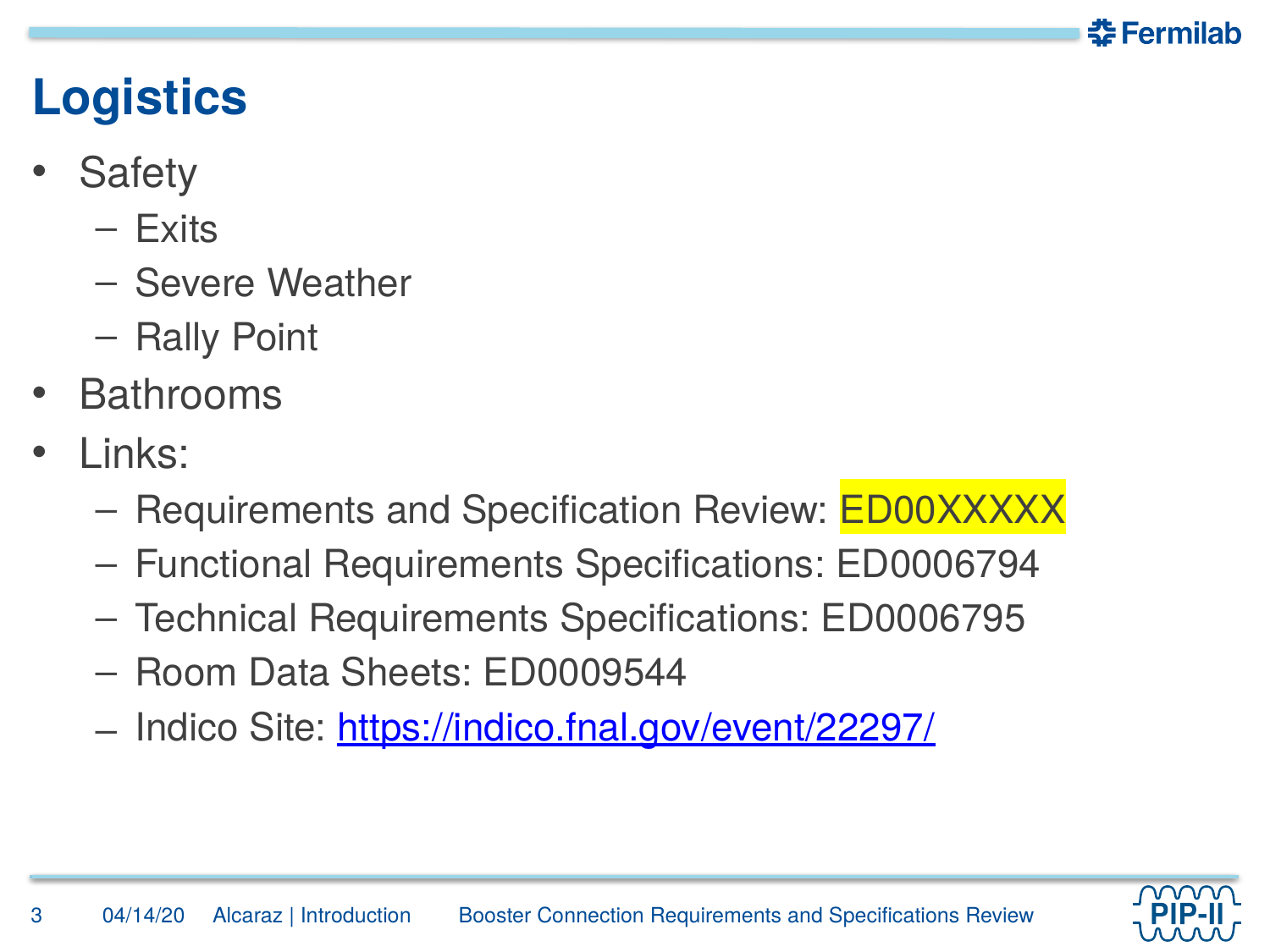

# Logistics
Safety
Exits
Severe Weather
Rally Point
Bathrooms
Links:
Requirements and Specification Review: ED00XXXXX
Functional Requirements Specifications: ED0006794
Technical Requirements Specifications: ED0006795
Room Data Sheets: ED0009544
Indico Site: https://indico.fnal.gov/event/22297/

3
04/14/20
Alcaraz | Introduction        Booster Connection Requirements and Specifications Review